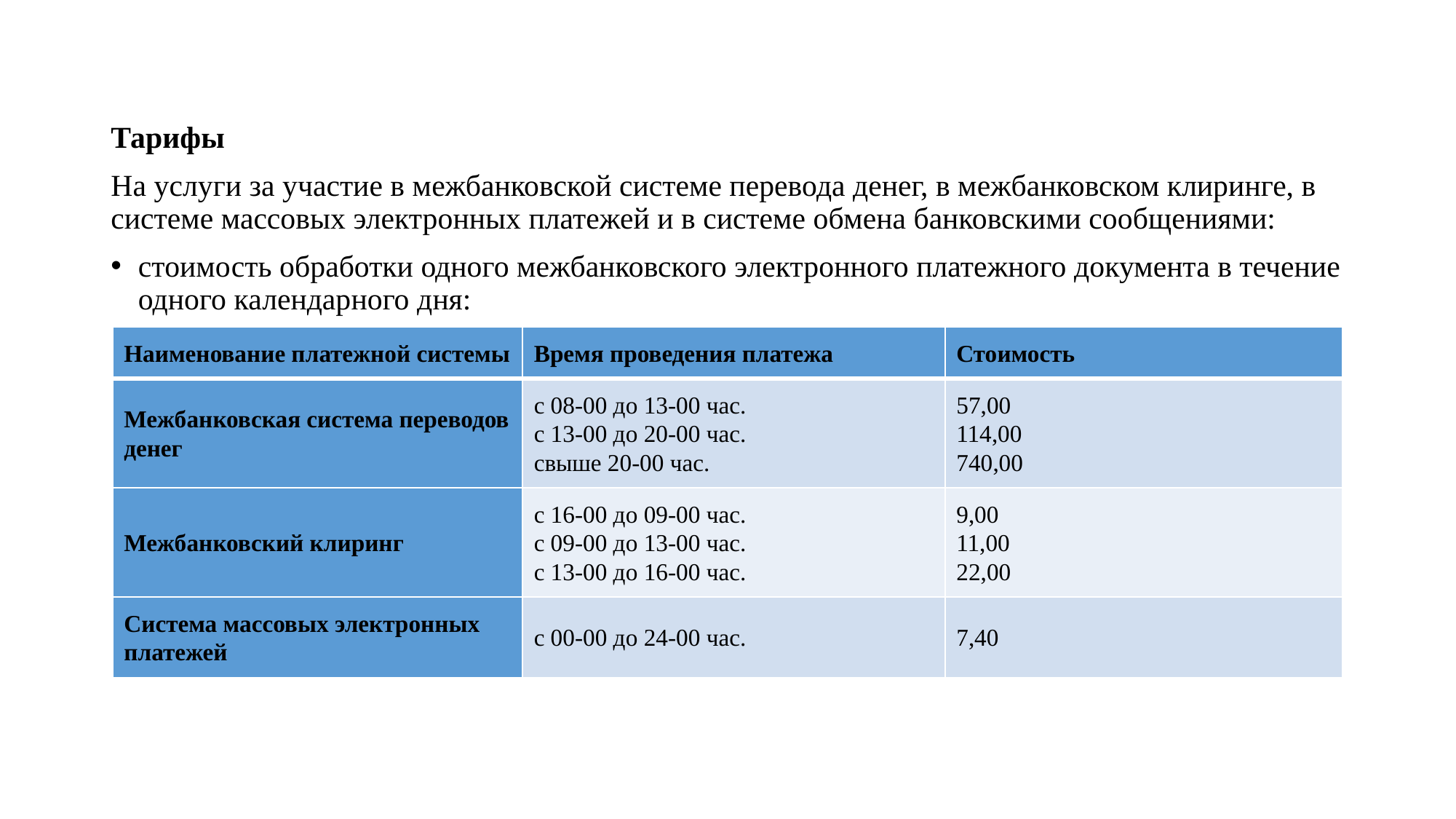

Тарифы
На услуги за участие в межбанковской системе перевода денег, в межбанковском клиринге, в системе массовых электронных платежей и в системе обмена банковскими сообщениями:
стоимость обработки одного межбанковского электронного платежного документа в течение одного календарного дня:

| Наименование платежной системы | Время проведения платежа | Стоимость |
| --- | --- | --- |
| Межбанковская система переводов денег | с 08-00 до 13-00 час. с 13-00 до 20-00 час. свыше 20-00 час. | 57,00 114,00 740,00 |
| Межбанковский клиринг | с 16-00 до 09-00 час. с 09-00 до 13-00 час. с 13-00 до 16-00 час. | 9,00 11,00 22,00 |
| Система массовых электронных платежей | с 00-00 до 24-00 час. | 7,40 |